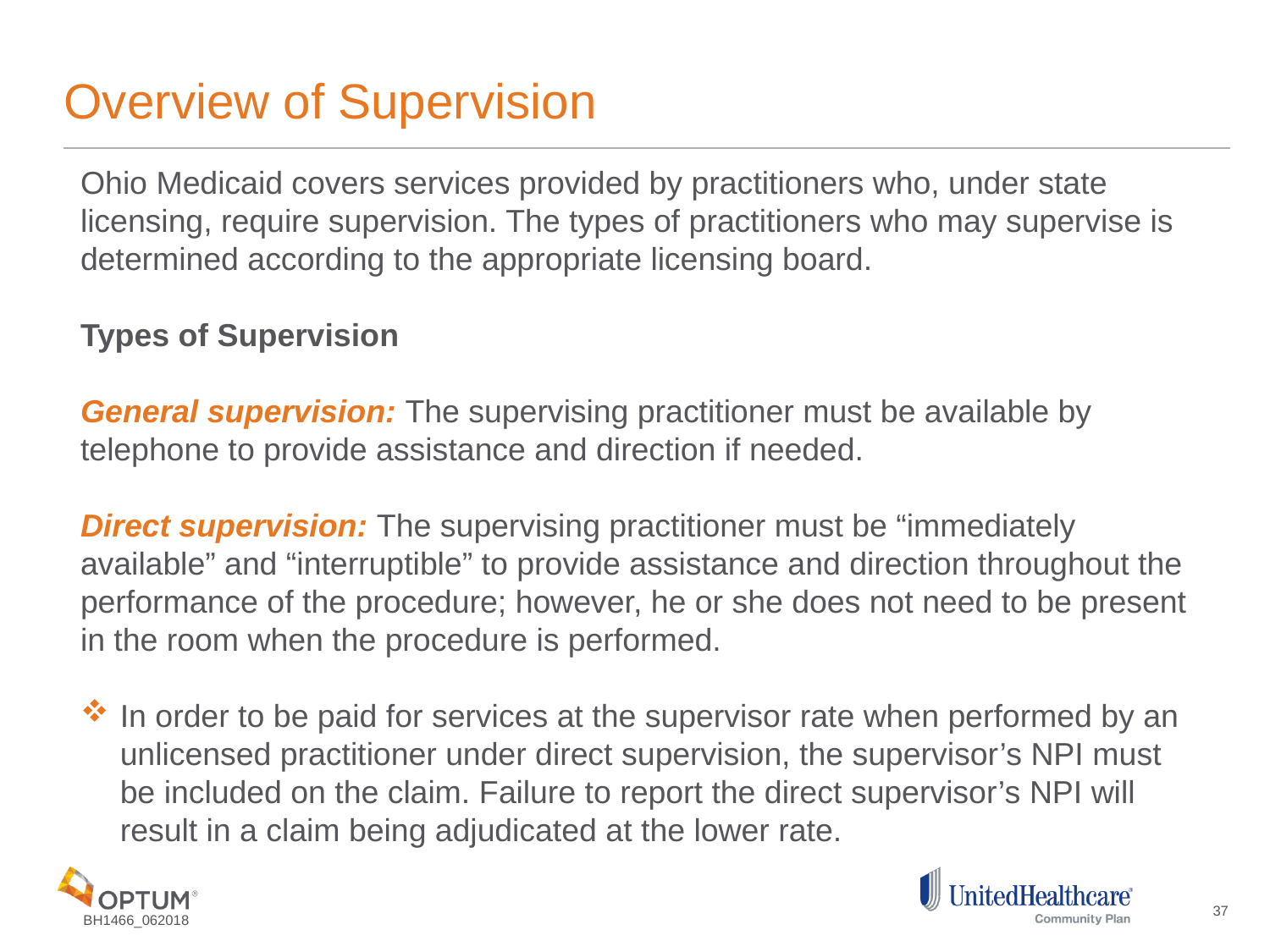

# Overview of Supervision
Ohio Medicaid covers services provided by practitioners who, under state licensing, require supervision. The types of practitioners who may supervise is determined according to the appropriate licensing board.

Types of Supervision

General supervision: The supervising practitioner must be available by telephone to provide assistance and direction if needed.

Direct supervision: The supervising practitioner must be “immediately available” and “interruptible” to provide assistance and direction throughout the performance of the procedure; however, he or she does not need to be present in the room when the procedure is performed.

In order to be paid for services at the supervisor rate when performed by an unlicensed practitioner under direct supervision, the supervisor’s NPI must be included on the claim. Failure to report the direct supervisor’s NPI will result in a claim being adjudicated at the lower rate.
37